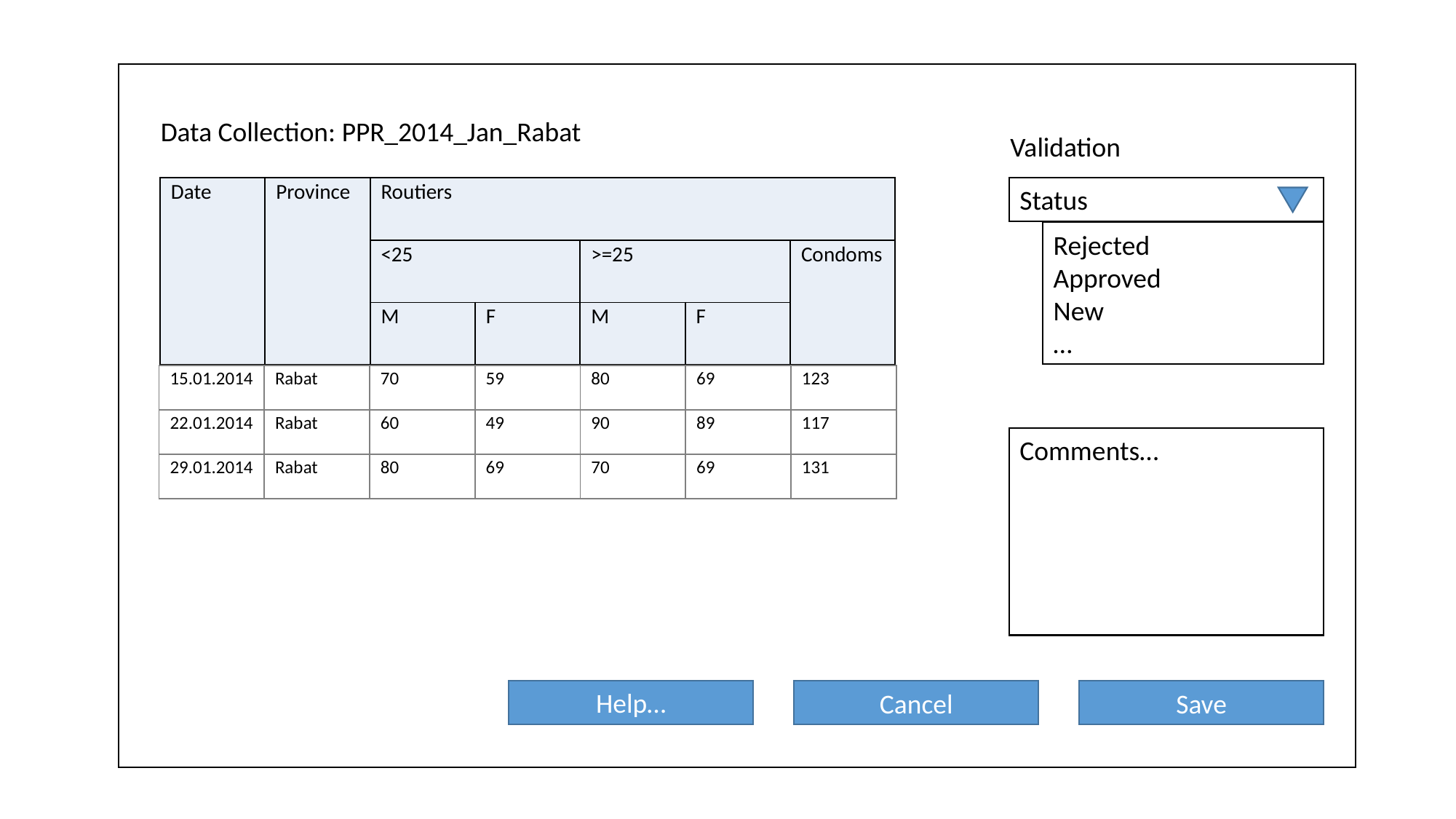

Data Collection: PPR_2014_Jan_Rabat
Validation
| Date | Province | Routiers |  |  |  |  |
| --- | --- | --- | --- | --- | --- | --- |
|  |  | <25 |  | >=25 |  | Condoms |
|  |  | M | F | M | F |  |
Status

Rejected
Approved
New
…
| 15.01.2014 | Rabat | 70 | 59 | 80 | 69 | 123 |
| --- | --- | --- | --- | --- | --- | --- |
| 22.01.2014 | Rabat | 60 | 49 | 90 | 89 | 117 |
| 29.01.2014 | Rabat | 80 | 69 | 70 | 69 | 131 |
Comments…

Help…
Cancel
Save